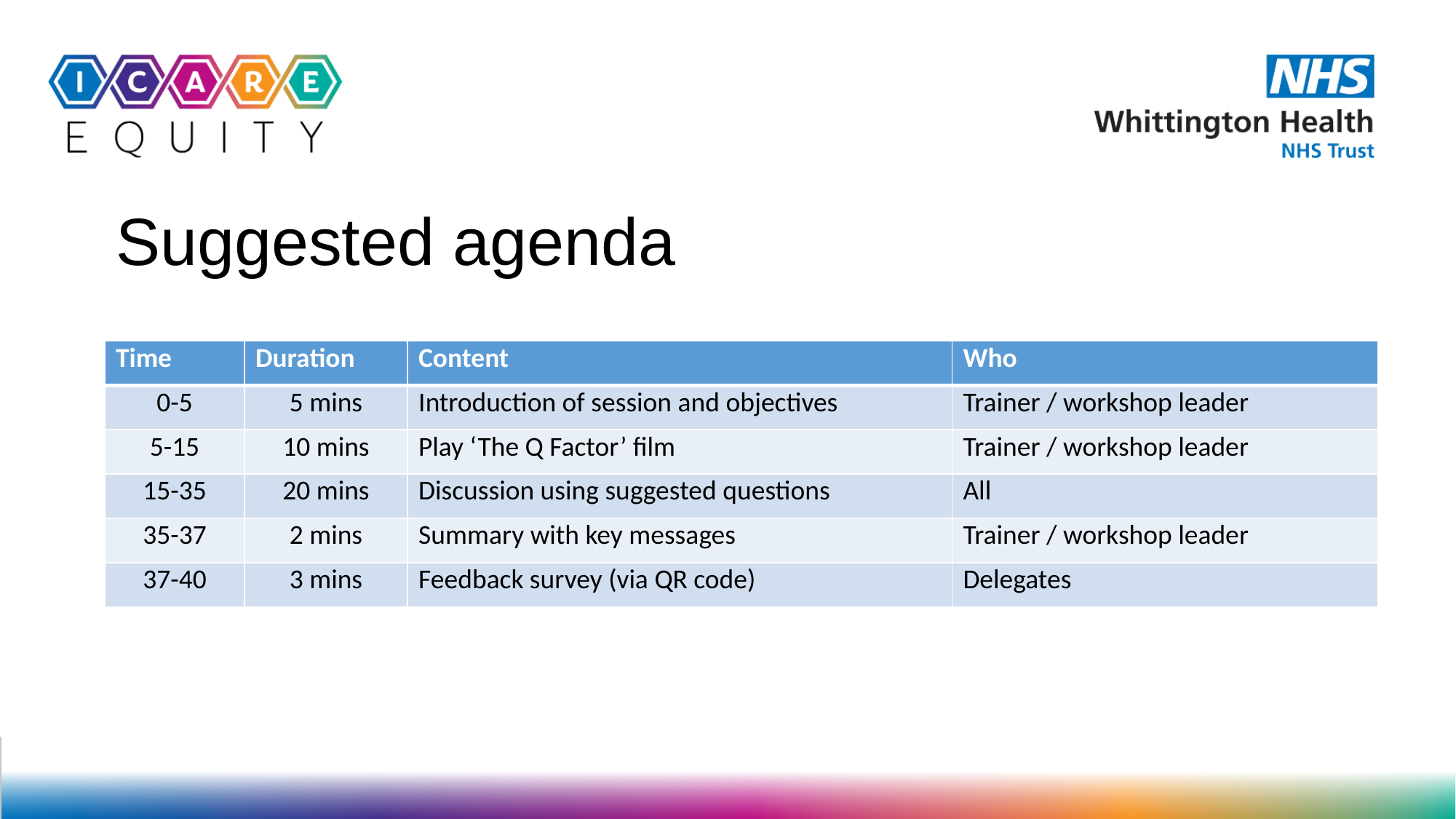

# Suggested agenda
| Time | Duration | Content | Who |
| --- | --- | --- | --- |
| 0-5 | 5 mins | Introduction of session and objectives | Trainer / workshop leader |
| 5-15 | 10 mins | Play ‘The Q Factor’ film | Trainer / workshop leader |
| 15-35 | 20 mins | Discussion using suggested questions | All |
| 35-37 | 2 mins | Summary with key messages | Trainer / workshop leader |
| 37-40 | 3 mins | Feedback survey (via QR code) | Delegates |